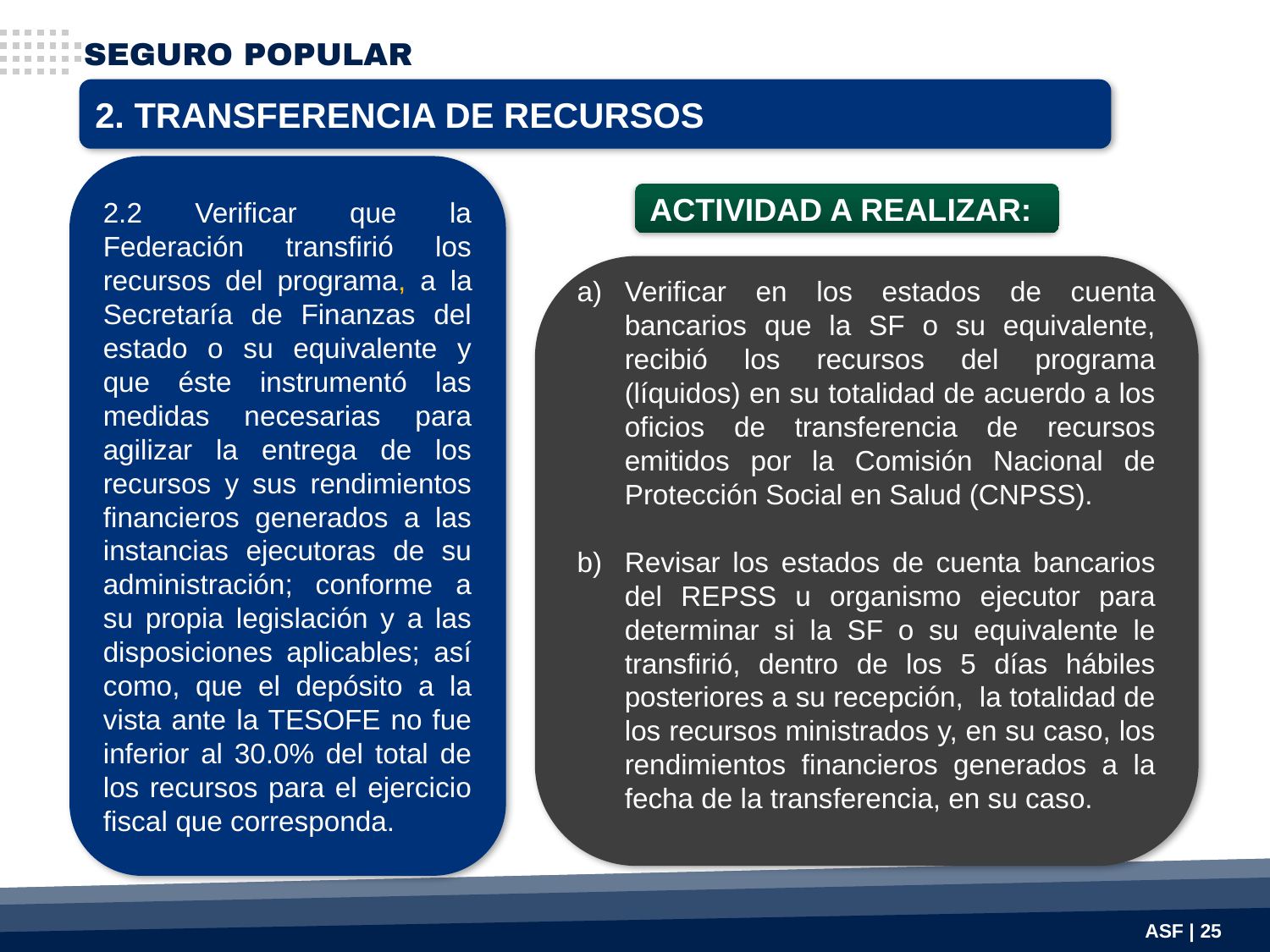

SEGURO POPULAR
2. TRANSFERENCIA DE RECURSOS
2.2 Verificar que la Federación transfirió los recursos del programa, a la Secretaría de Finanzas del estado o su equivalente y que éste instrumentó las medidas necesarias para agilizar la entrega de los recursos y sus rendimientos financieros generados a las instancias ejecutoras de su administración; conforme a su propia legislación y a las disposiciones aplicables; así como, que el depósito a la vista ante la TESOFE no fue inferior al 30.0% del total de los recursos para el ejercicio fiscal que corresponda.
ACTIVIDAD A REALIZAR:
Verificar en los estados de cuenta bancarios que la SF o su equivalente, recibió los recursos del programa (líquidos) en su totalidad de acuerdo a los oficios de transferencia de recursos emitidos por la Comisión Nacional de Protección Social en Salud (CNPSS).

Revisar los estados de cuenta bancarios del REPSS u organismo ejecutor para determinar si la SF o su equivalente le transfirió, dentro de los 5 días hábiles posteriores a su recepción,  la totalidad de los recursos ministrados y, en su caso, los rendimientos financieros generados a la fecha de la transferencia, en su caso.

ASF | 25